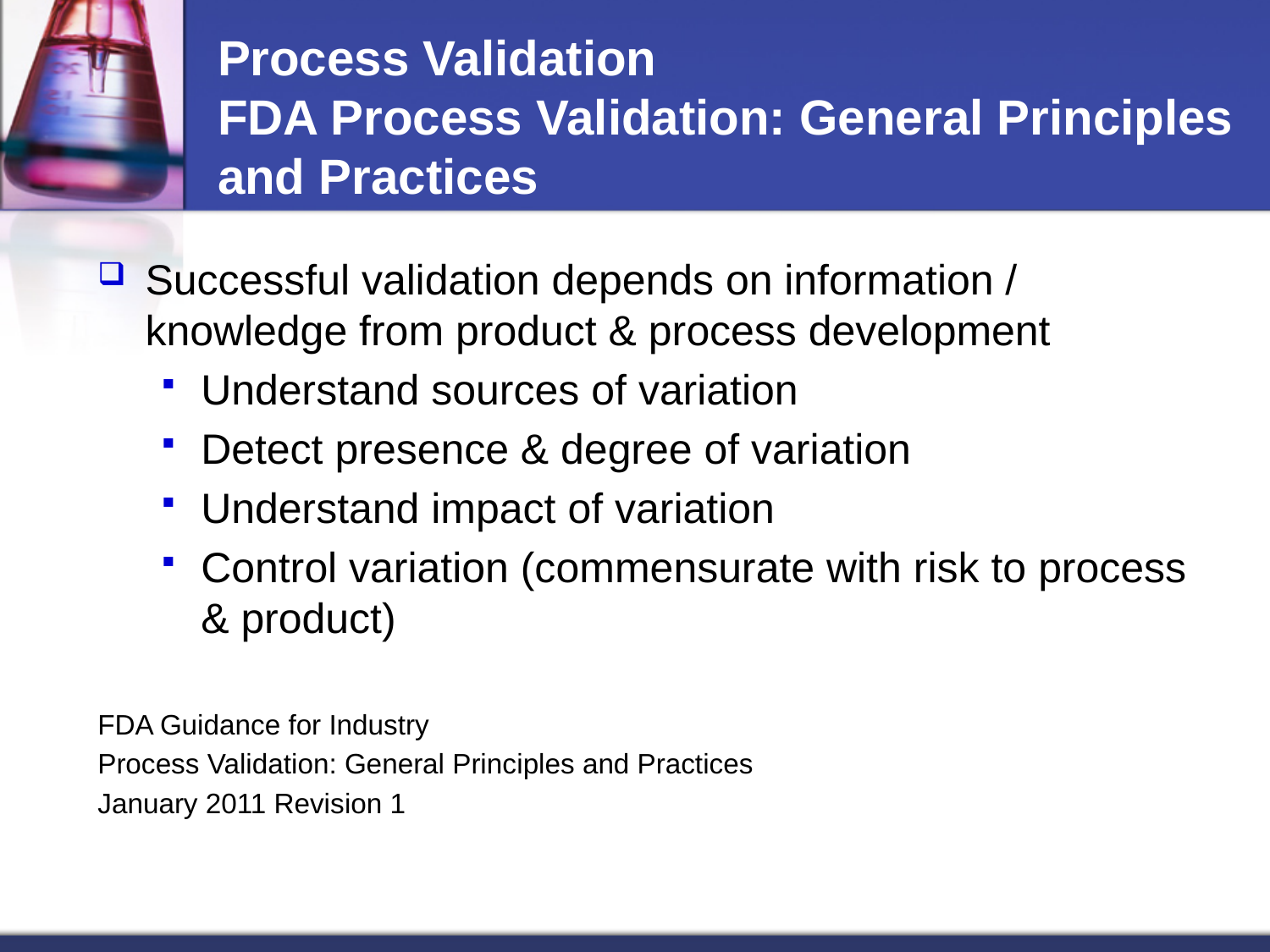

# Process Validation FDA Process Validation: General Principles and Practices
Successful validation depends on information / knowledge from product & process development
Understand sources of variation
Detect presence & degree of variation
Understand impact of variation
Control variation (commensurate with risk to process & product)

FDA Guidance for Industry
Process Validation: General Principles and Practices
January 2011 Revision 1